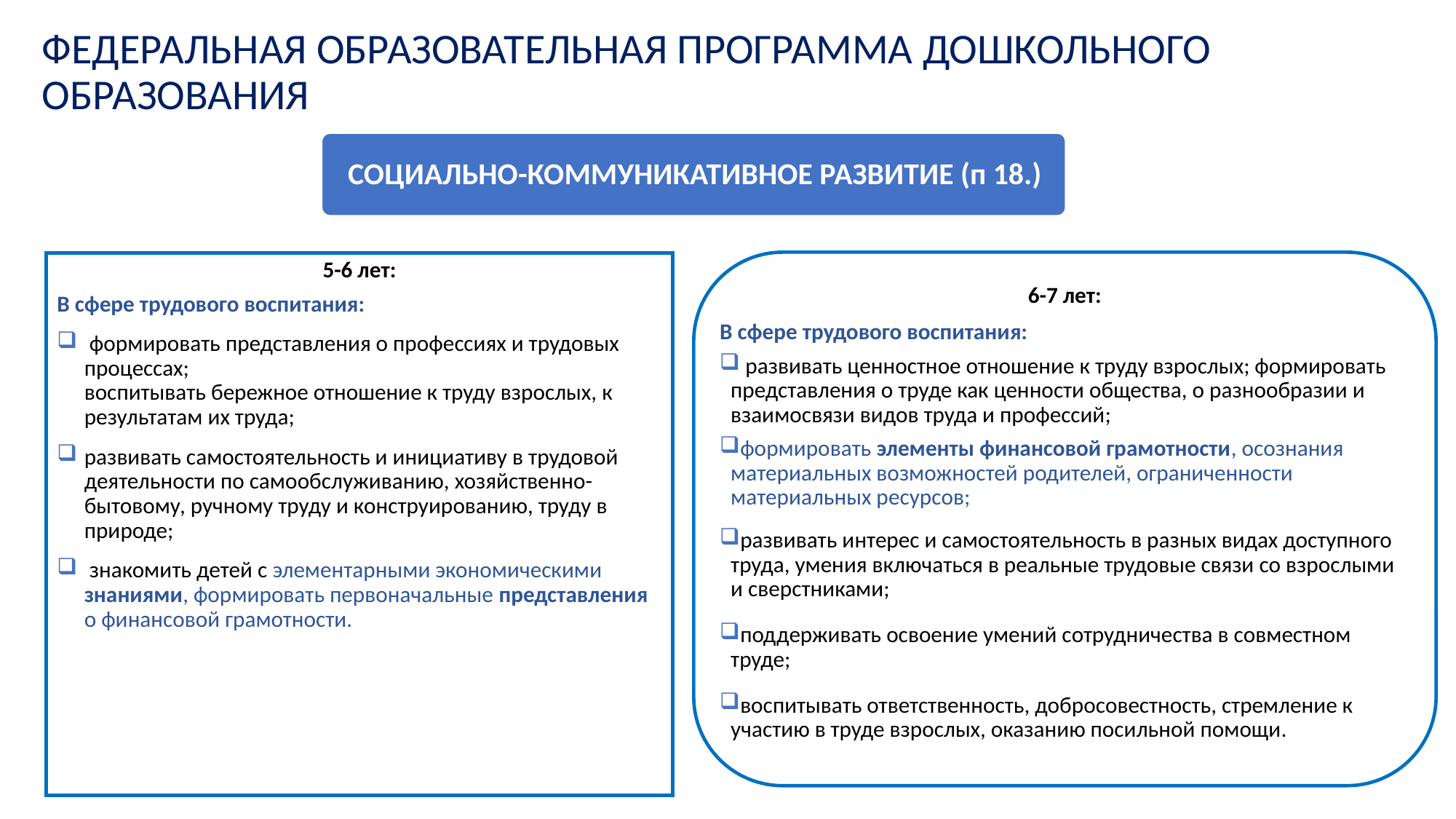

# ФЕДЕРАЛЬНАЯ ОБРАЗОВАТЕЛЬНАЯ ПРОГРАММА ДОШКОЛЬНОГО ОБРАЗОВАНИЯ
СОЦИАЛЬНО-КОММУНИКАТИВНОЕ РАЗВИТИЕ (п 18.)
6-7 лет:
В сфере трудового воспитания:
 развивать ценностное отношение к труду взрослых; формировать представления о труде как ценности общества, о разнообразии и взаимосвязи видов труда и профессий;
формировать элементы финансовой грамотности, осознания материальных возможностей родителей, ограниченности материальных ресурсов;
развивать интерес и самостоятельность в разных видах доступного труда, умения включаться в реальные трудовые связи со взрослыми и сверстниками;
поддерживать освоение умений сотрудничества в совместном труде;
воспитывать ответственность, добросовестность, стремление к участию в труде взрослых, оказанию посильной помощи.
5-6 лет:
В сфере трудового воспитания:
 формировать представления о профессиях и трудовых процессах;
воспитывать бережное отношение к труду взрослых, к результатам их труда;
развивать самостоятельность и инициативу в трудовой деятельности по самообслуживанию, хозяйственно-бытовому, ручному труду и конструированию, труду в природе;
 знакомить детей с элементарными экономическими знаниями, формировать первоначальные представления о финансовой грамотности.